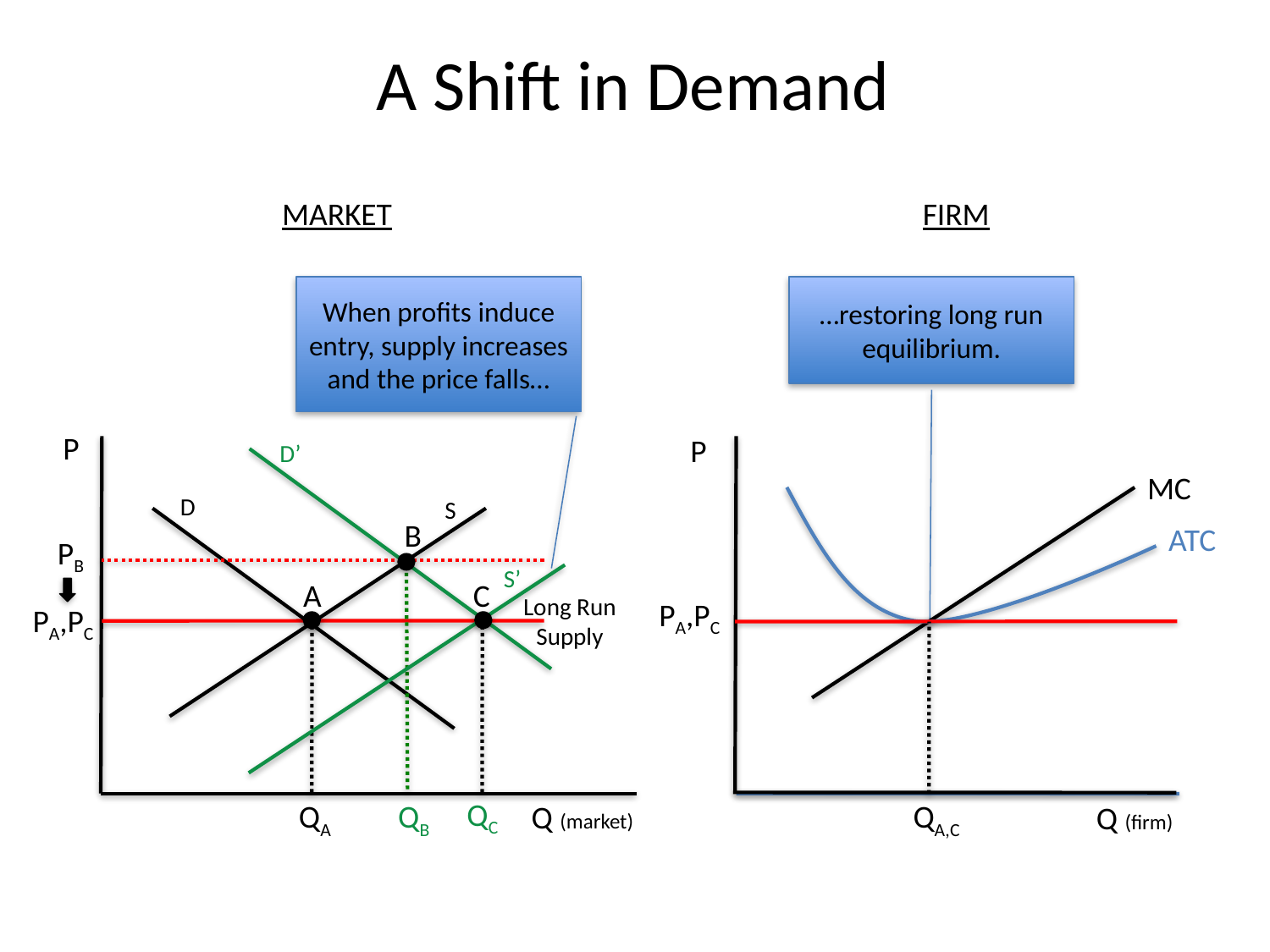

# A Shift in Demand
MARKET
FIRM
…restoring long run equilibrium.
When profits induce entry, supply increases and the price falls…
P
P
 D’
MC
 D

S
B
ATC
PB

S’
A
C

Long Run Supply
PA,PC

PA,PC

QC
QA
QB
QA,C
Q (market)
Q (firm)